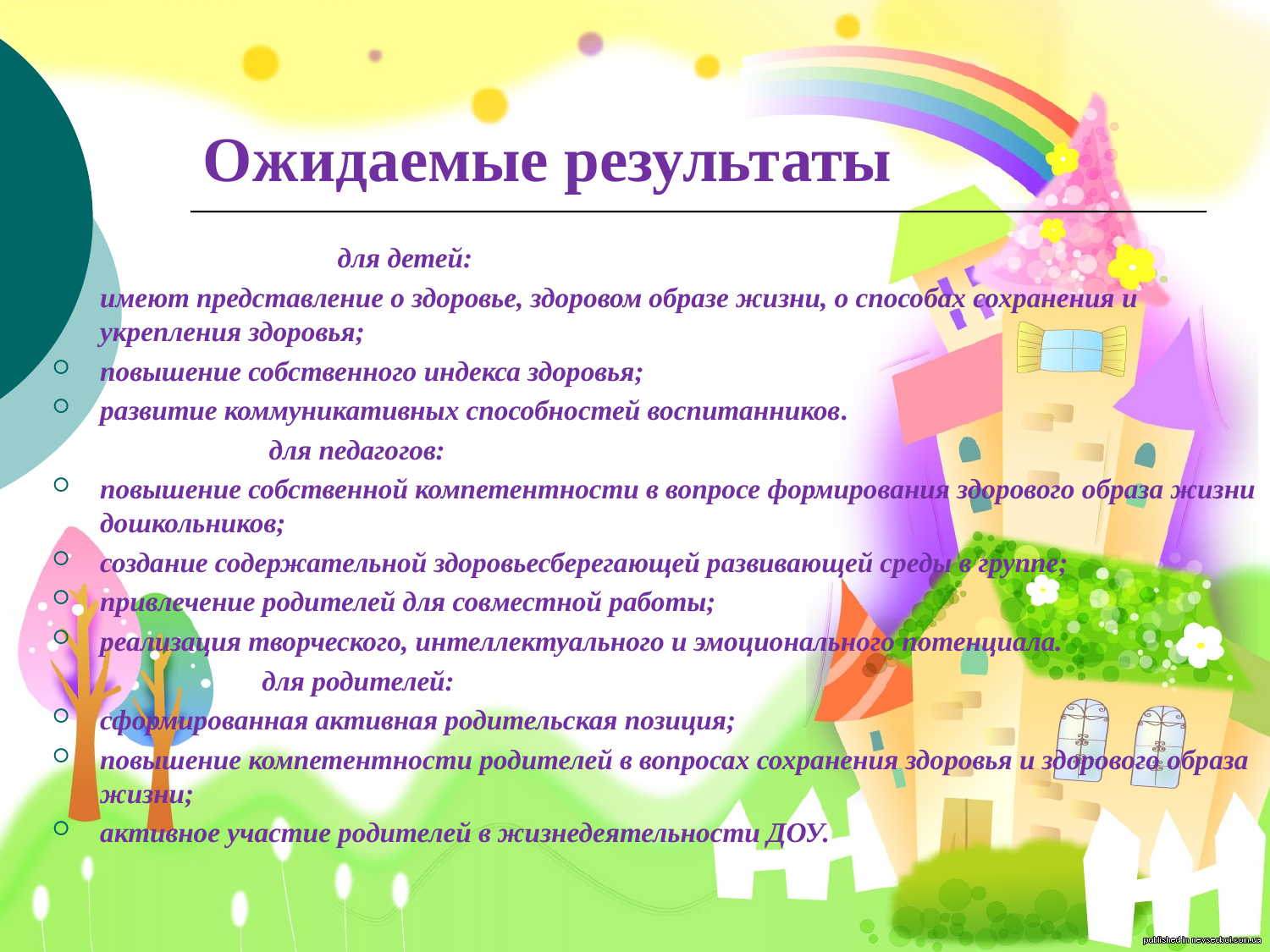

# Ожидаемые результаты

                                  для детей:
имеют представление о здоровье, здоровом образе жизни, о способах сохранения и укрепления здоровья;
повышение собственного индекса здоровья;
развитие коммуникативных способностей воспитанников.
                               для педагогов:
повышение собственной компетентности в вопросе формирования здорового образа жизни дошкольников;
создание содержательной здоровьесберегающей развивающей среды в группе;
привлечение родителей для совместной работы;
реализация творческого, интеллектуального и эмоционального потенциала.
                              для родителей:
сформированная активная родительская позиция;
повышение компетентности родителей в вопросах сохранения здоровья и здорового образа жизни;
активное участие родителей в жизнедеятельности ДОУ.